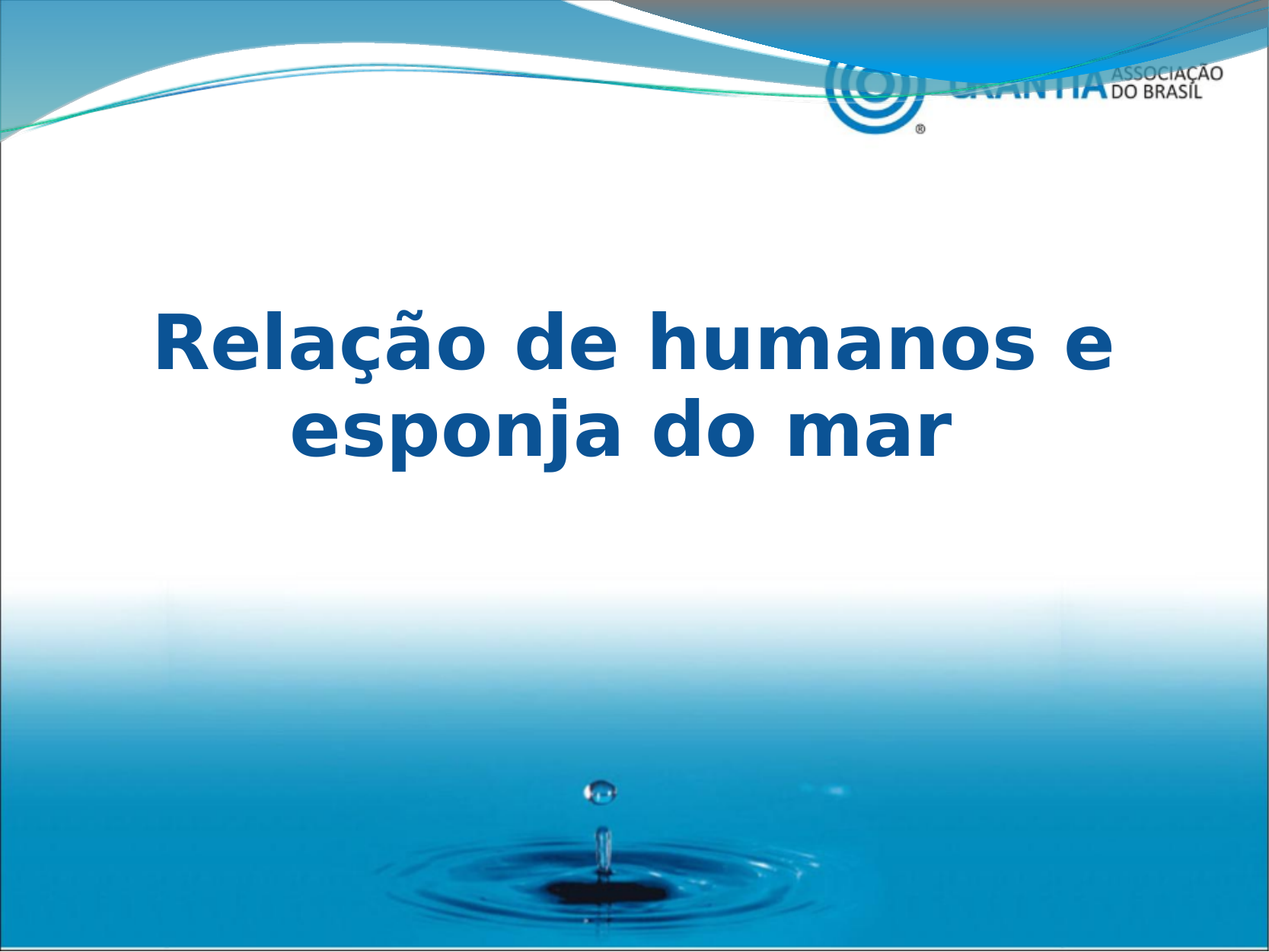

# Relação de humanos e esponja do mar